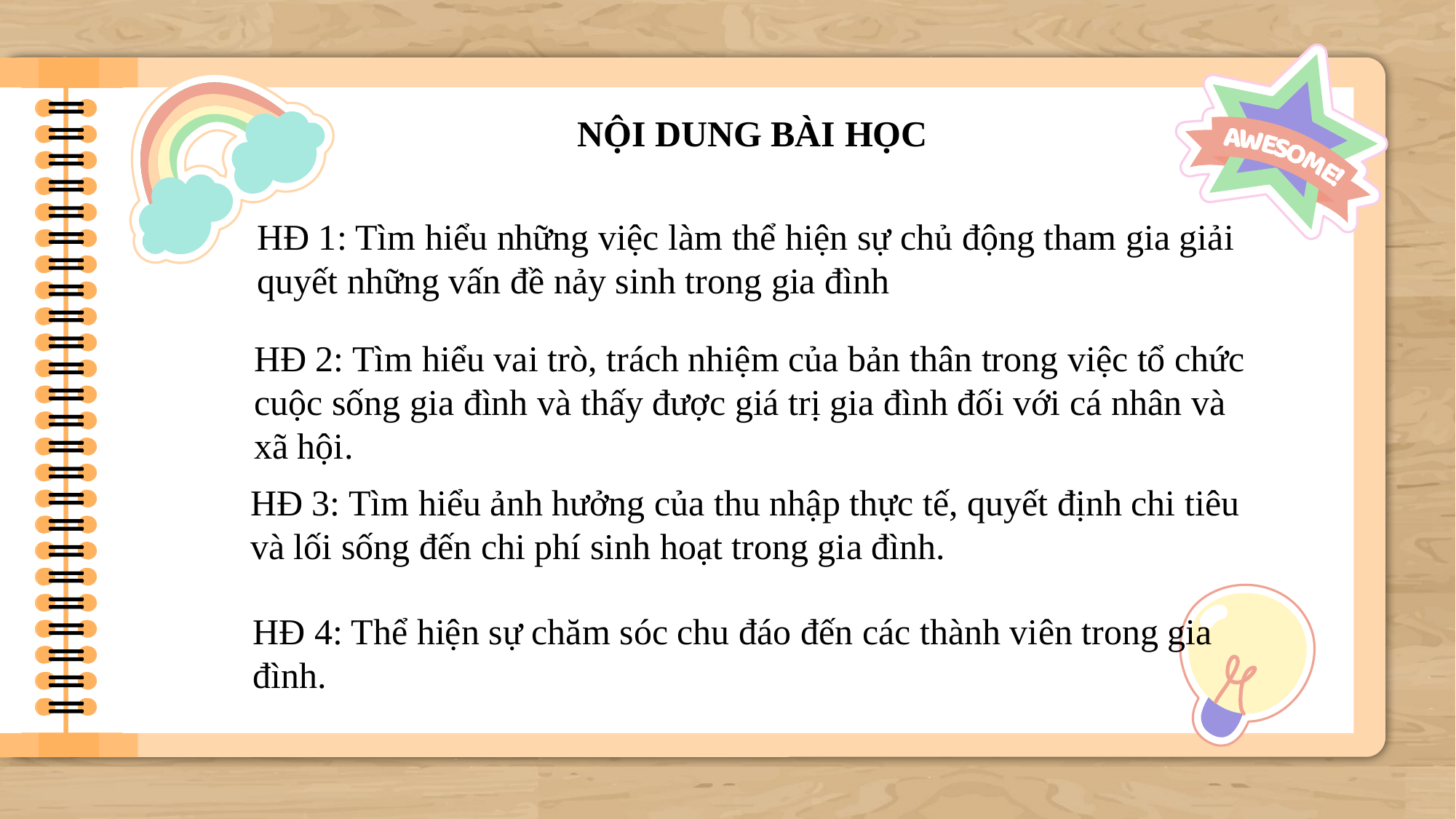

NỘI DUNG BÀI HỌC
HĐ 1: Tìm hiểu những việc làm thể hiện sự chủ động tham gia giải quyết những vấn đề nảy sinh trong gia đình
HĐ 2: Tìm hiểu vai trò, trách nhiệm của bản thân trong việc tổ chức cuộc sống gia đình và thấy được giá trị gia đình đối với cá nhân và xã hội.
HĐ 3: Tìm hiểu ảnh hưởng của thu nhập thực tế, quyết định chi tiêu và lối sống đến chi phí sinh hoạt trong gia đình.

HĐ 4: Thể hiện sự chăm sóc chu đáo đến các thành viên trong gia đình.